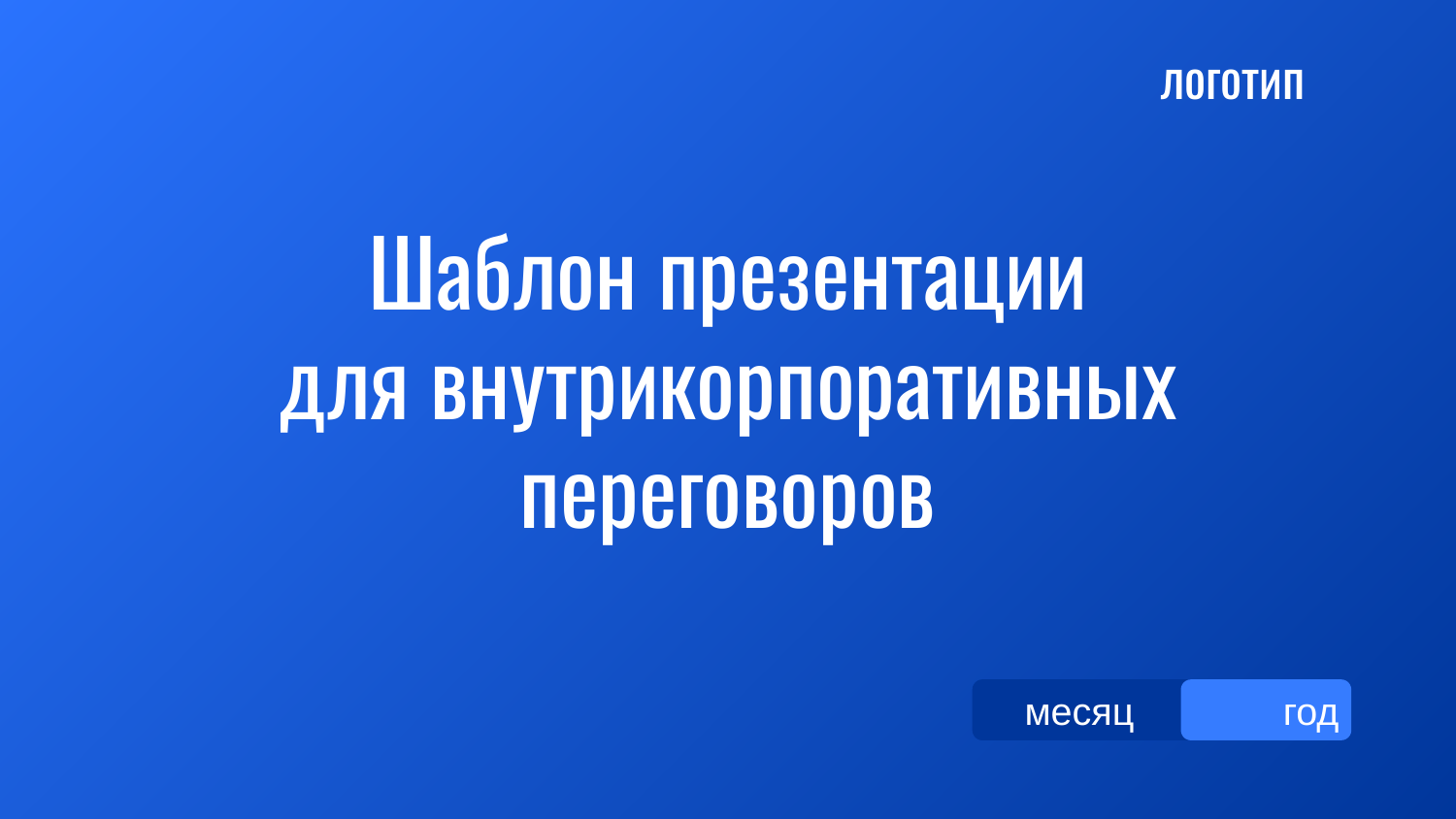

логотип
Шаблон презентации
для внутрикорпоративных переговоров

месяц              год